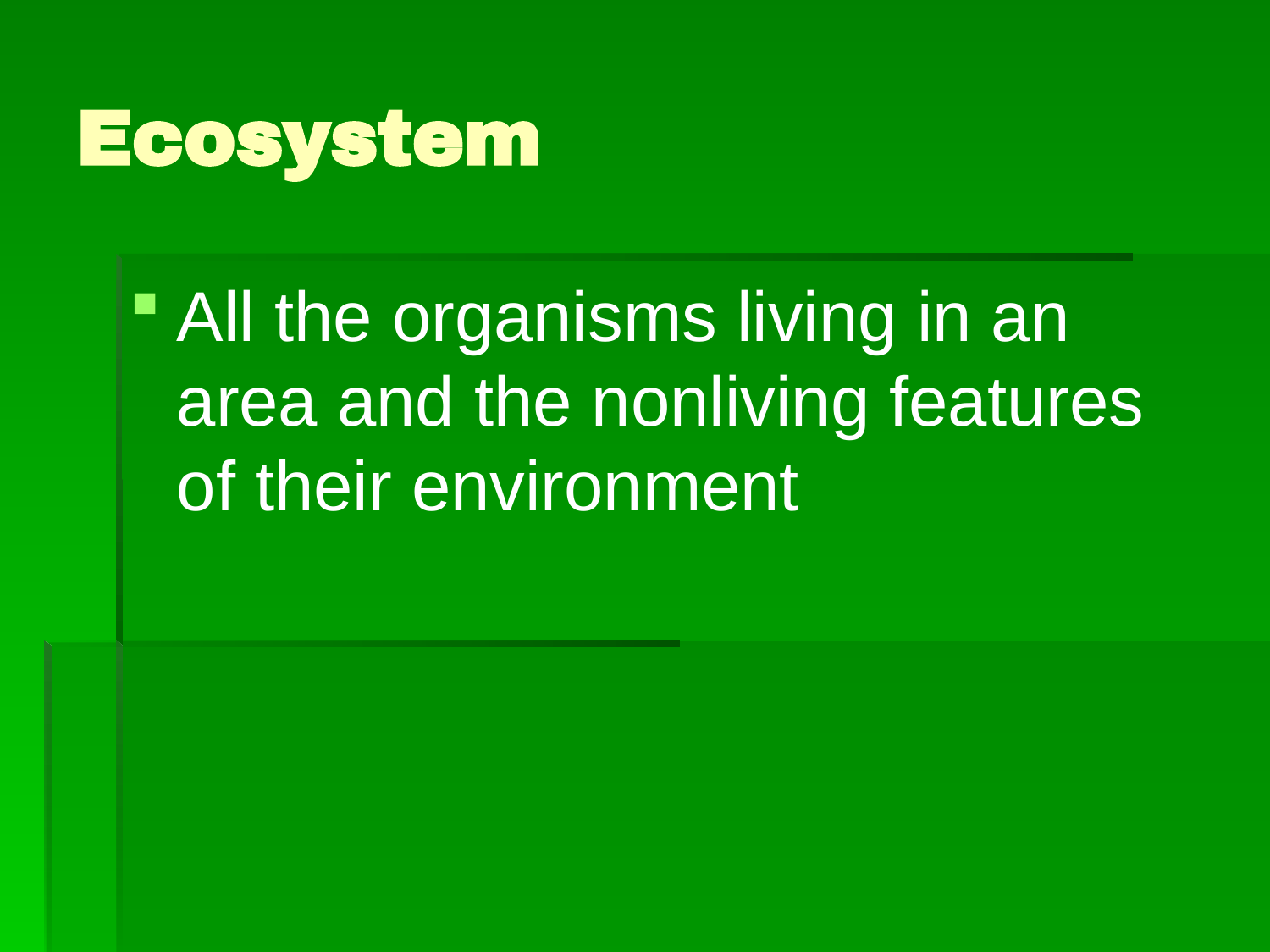

# Ecosystem
All the organisms living in an area and the nonliving features of their environment